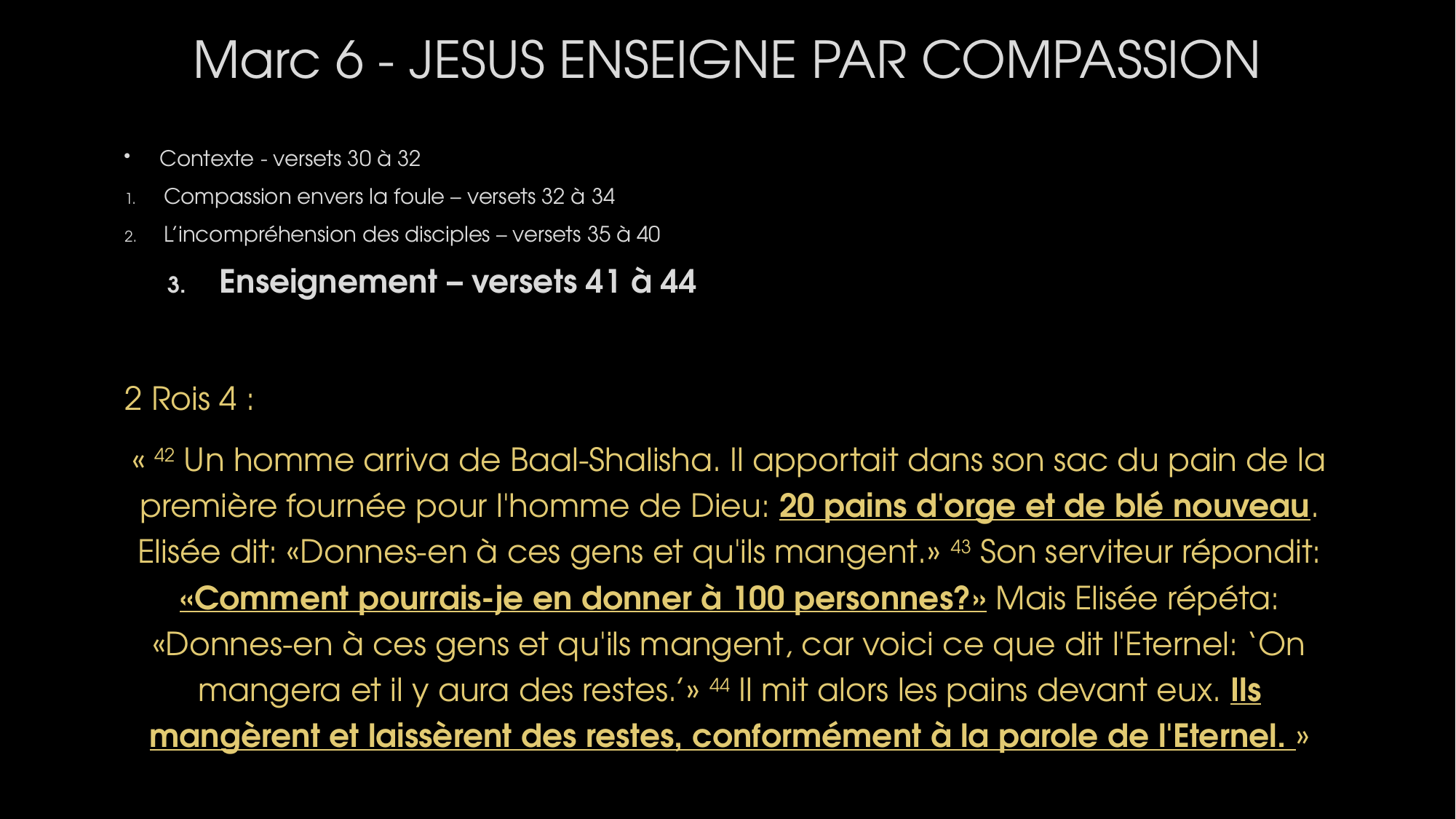

Marc 6 - JESUS ENSEIGNE PAR COMPASSION
Contexte - versets 30 à 32
Compassion envers la foule – versets 32 à 34
L’incompréhension des disciples – versets 35 à 40
Enseignement – versets 41 à 44

2 Rois 4 :
« 42 Un homme arriva de Baal-Shalisha. Il apportait dans son sac du pain de la première fournée pour l'homme de Dieu: 20 pains d'orge et de blé nouveau. Elisée dit: «Donnes-en à ces gens et qu'ils mangent.» 43 Son serviteur répondit: «Comment pourrais-je en donner à 100 personnes?» Mais Elisée répéta: «Donnes-en à ces gens et qu'ils mangent, car voici ce que dit l'Eternel: ‘On mangera et il y aura des restes.’» 44 Il mit alors les pains devant eux. Ils mangèrent et laissèrent des restes, conformément à la parole de l'Eternel. »